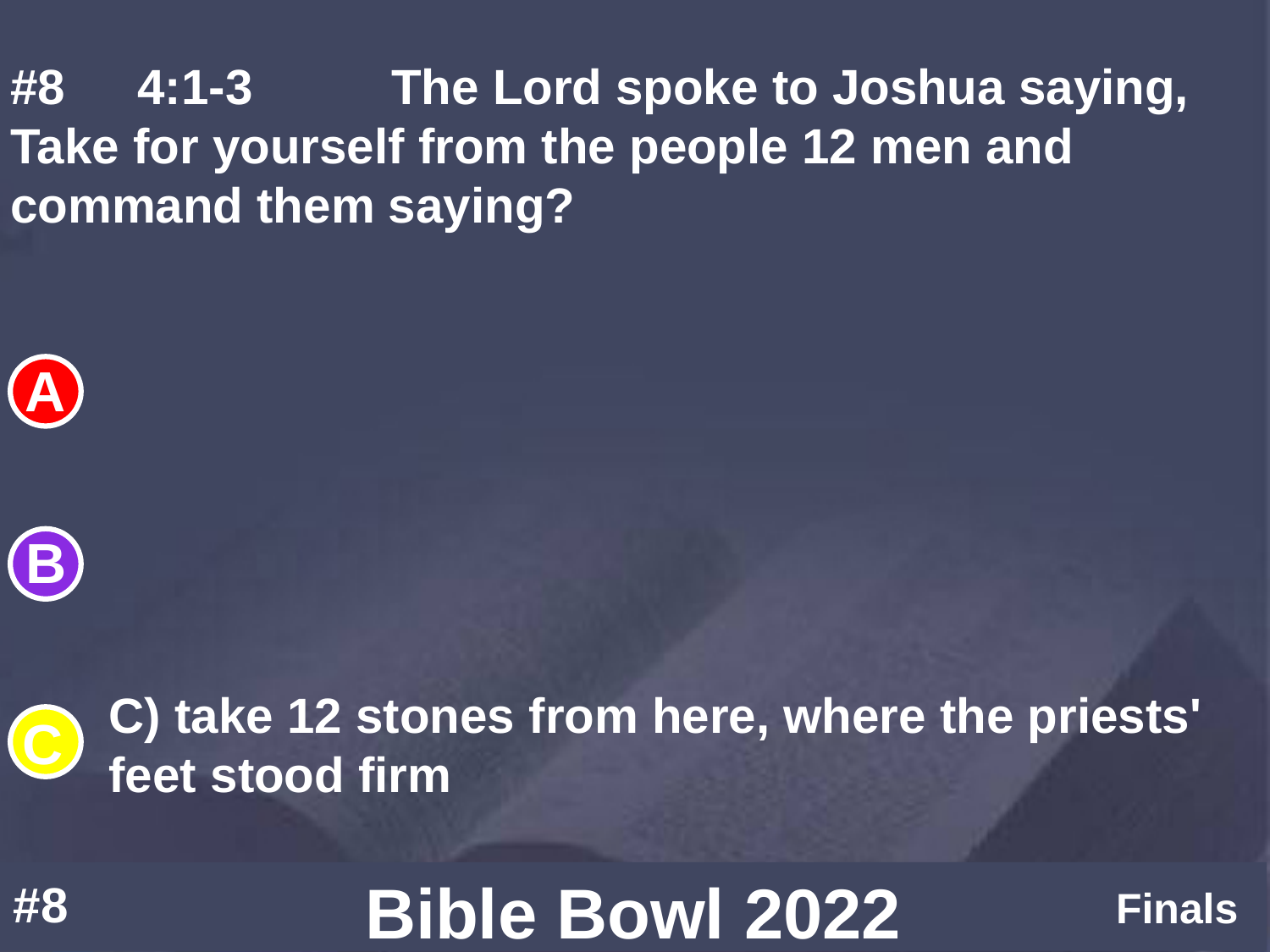

#8	4:1-3		The Lord spoke to Joshua saying, Take for yourself from the people 12 men and command them saying?
C) take 12 stones from here, where the priests' feet stood firm
#8